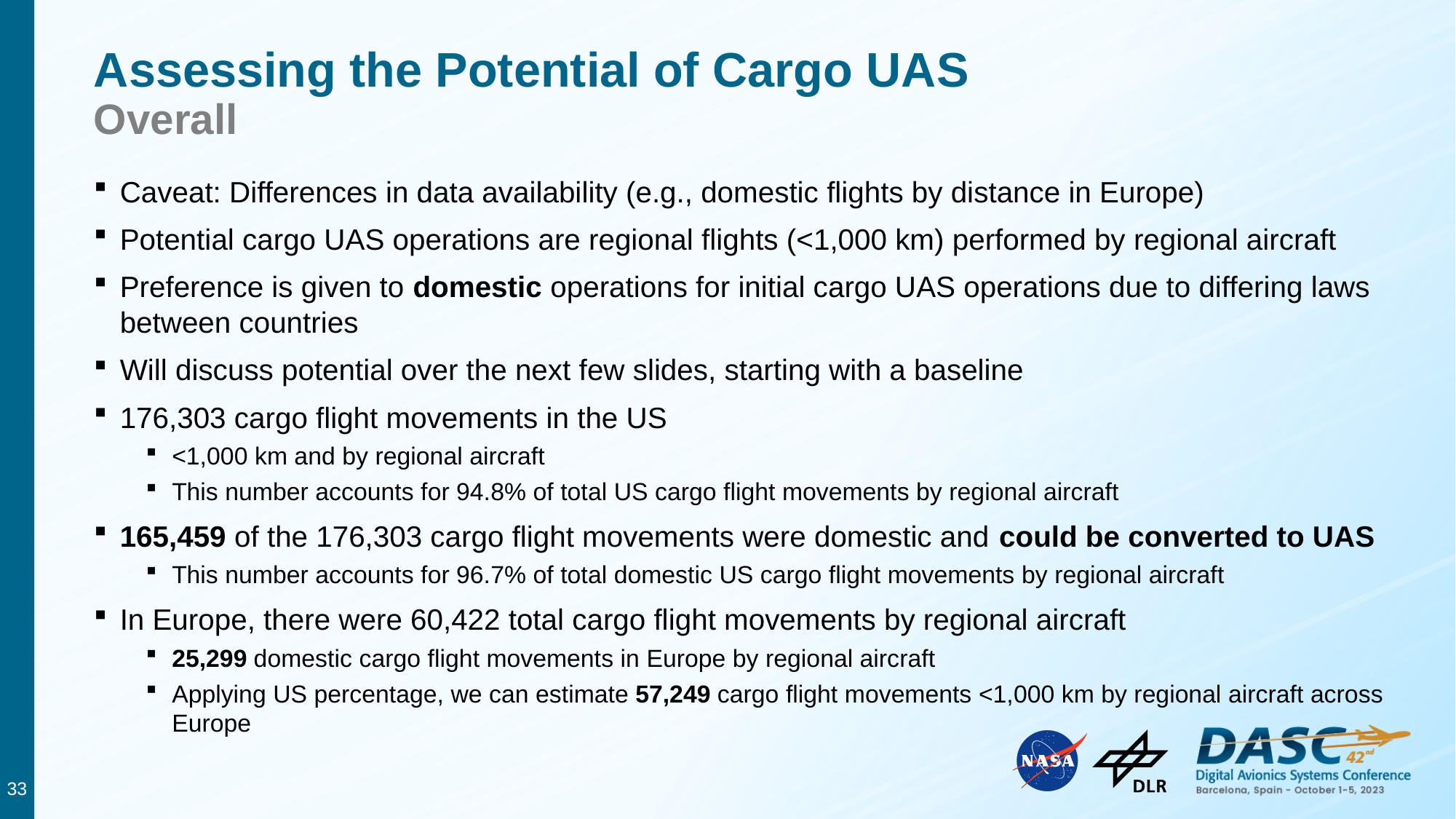

# Assessing the Potential of Cargo UAS Overall
Caveat: Differences in data availability (e.g., domestic flights by distance in Europe)
Potential cargo UAS operations are regional flights (<1,000 km) performed by regional aircraft
Preference is given to domestic operations for initial cargo UAS operations due to differing laws between countries
Will discuss potential over the next few slides, starting with a baseline
176,303 cargo flight movements in the US
<1,000 km and by regional aircraft
This number accounts for 94.8% of total US cargo flight movements by regional aircraft
165,459 of the 176,303 cargo flight movements were domestic and could be converted to UAS
This number accounts for 96.7% of total domestic US cargo flight movements by regional aircraft
In Europe, there were 60,422 total cargo flight movements by regional aircraft
25,299 domestic cargo flight movements in Europe by regional aircraft
Applying US percentage, we can estimate 57,249 cargo flight movements <1,000 km by regional aircraft across Europe
33